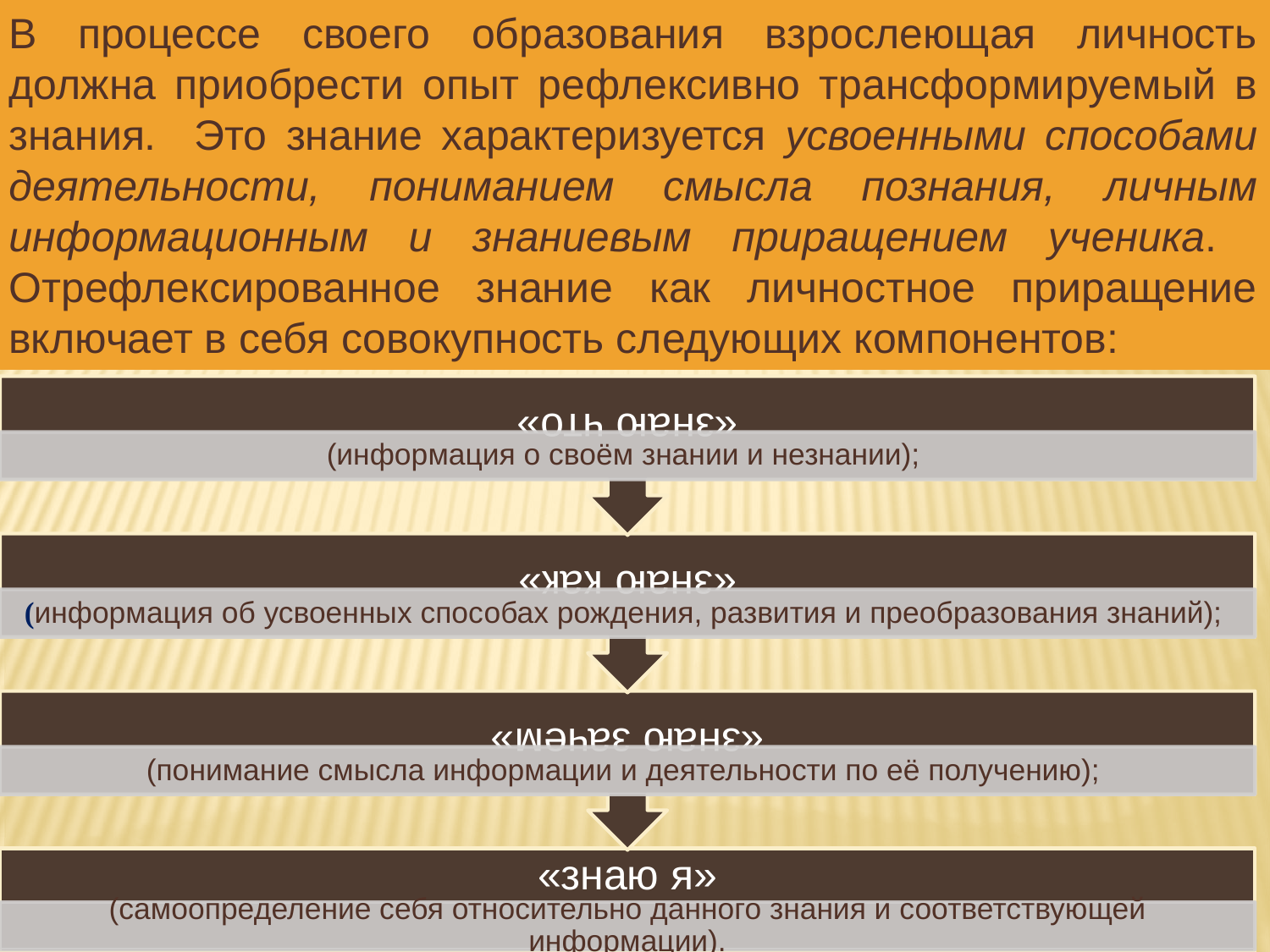

В процессе своего образования взрослеющая личность должна приобрести опыт рефлексивно трансформируемый в знания.  Это знание характеризуется усвоенными способами деятельности, пониманием смысла познания, личным информационным и знаниевым приращением ученика.  Отрефлексированное знание как личностное приращение включает в себя совокупность следующих компонентов:
«знаю я»
(самоопределение себя относительно данного знания и соответствующей информации).
«знаю зачем»
(понимание смысла информации и деятельности по её получению);
«знаю как»
(информация об усвоенных способах рождения, развития и преобразования знаний);
«знаю что»
(информация о своём знании и незнании);